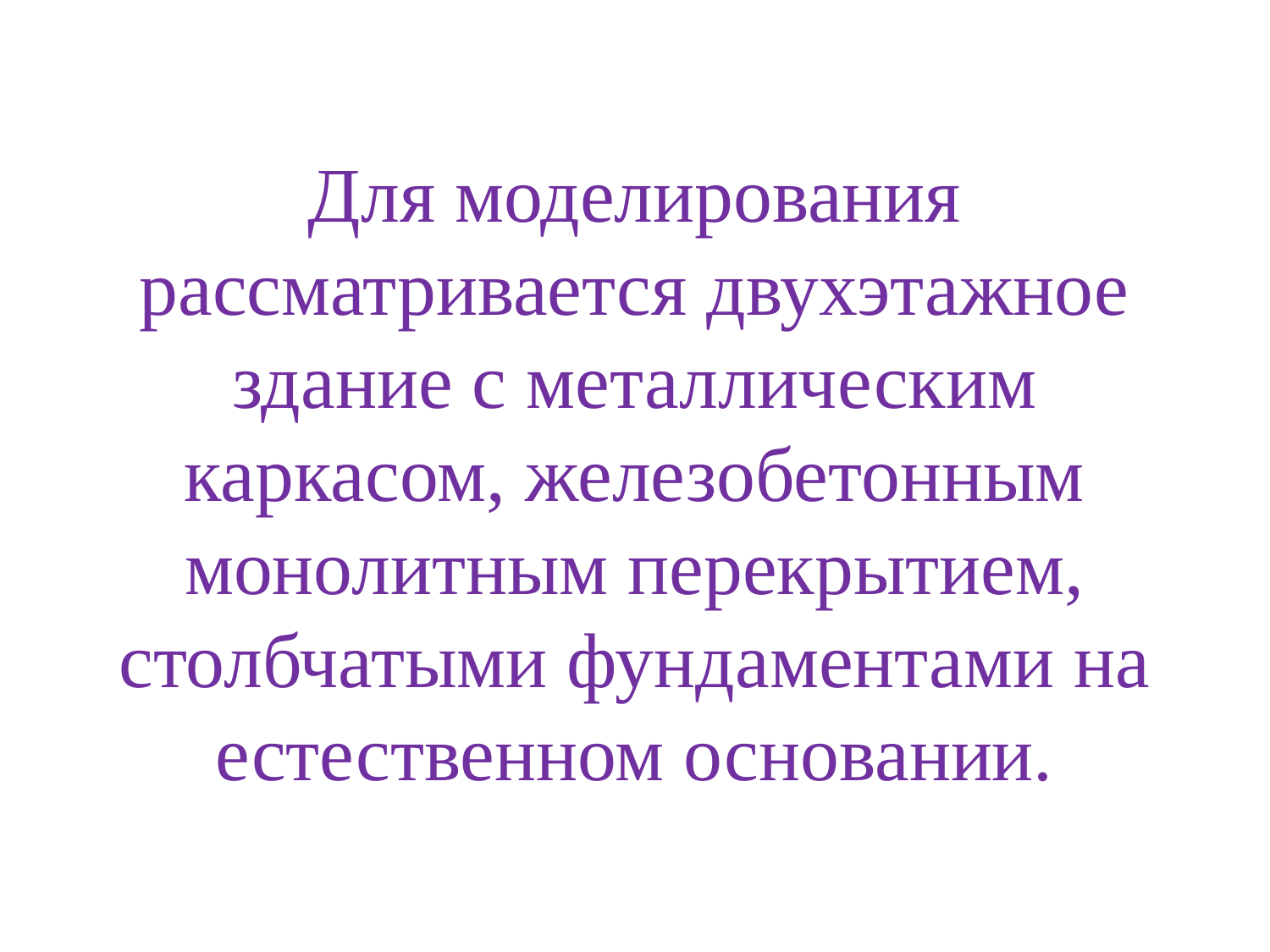

# Для моделирования рассматривается двухэтажное здание с металлическим каркасом, железобетонным монолитным перекрытием, столбчатыми фундаментами на естественном основании.